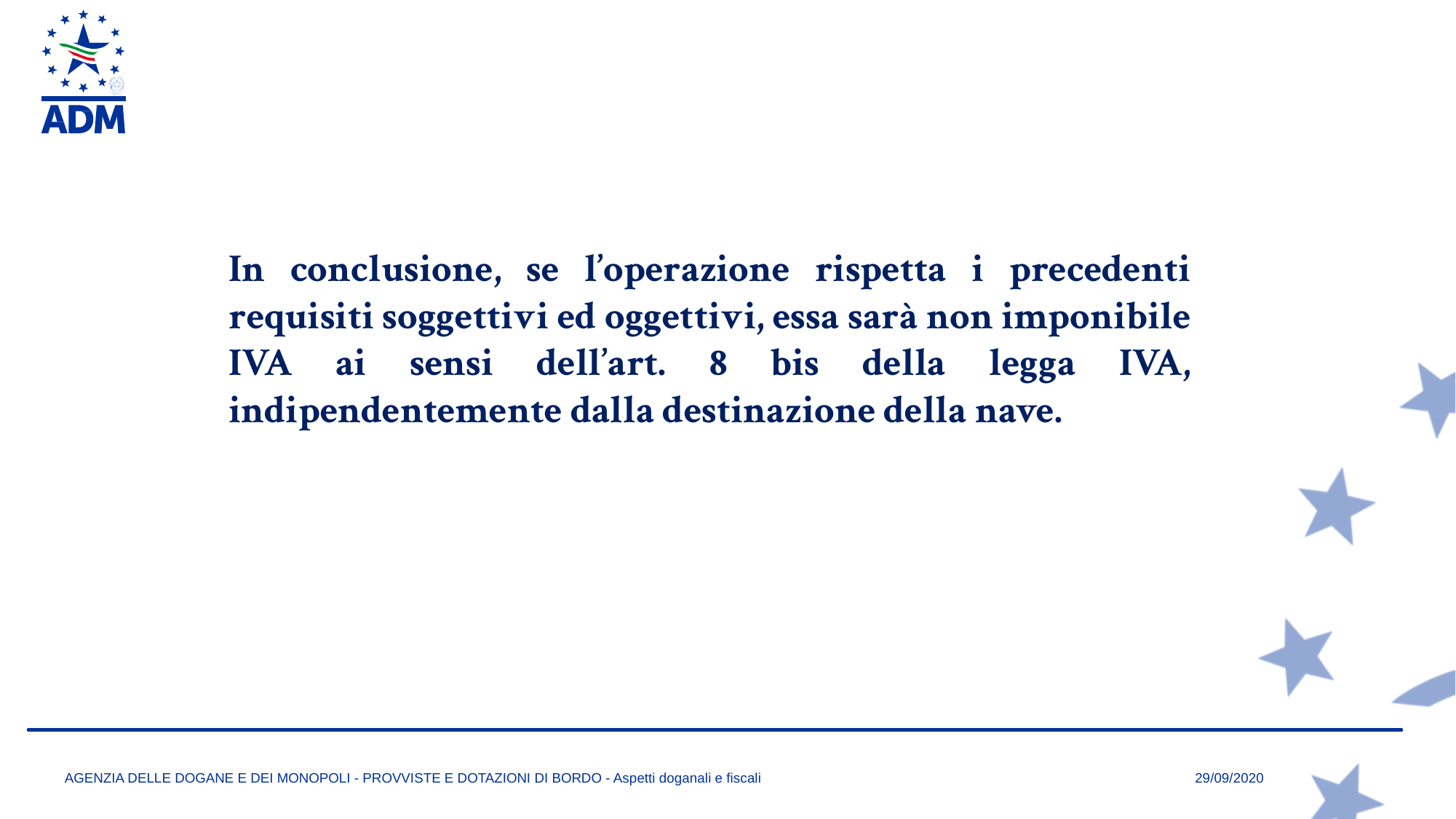

In conclusione, se l’operazione rispetta i precedenti requisiti soggettivi ed oggettivi, essa sarà non imponibile IVA ai sensi dell’art. 8 bis della legga IVA, indipendentemente dalla destinazione della nave.
AGENZIA DELLE DOGANE E DEI MONOPOLI - PROVVISTE E DOTAZIONI DI BORDO - Aspetti doganali e fiscali
29/09/2020